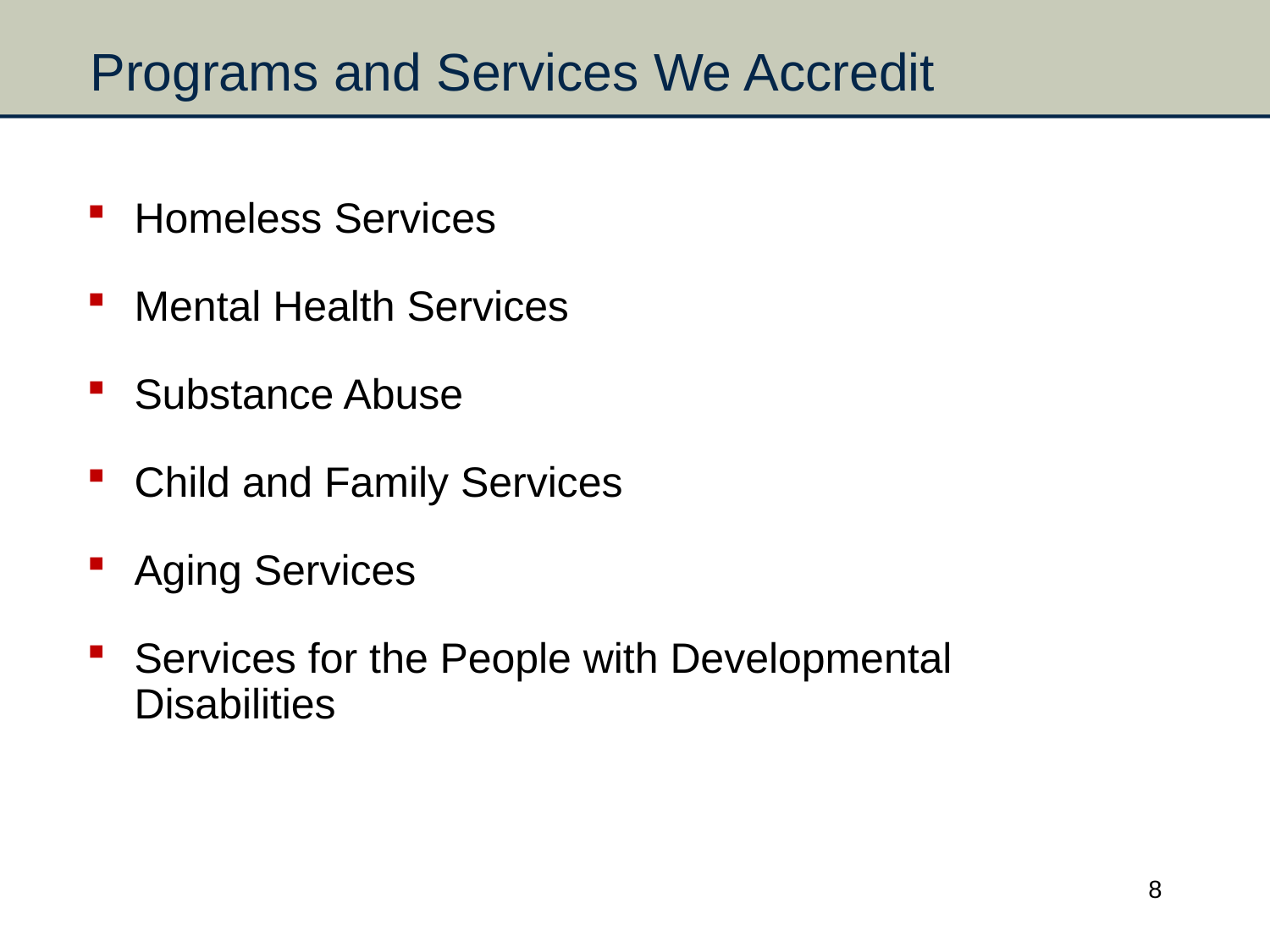

# Programs and Services We Accredit

Homeless Services
Mental Health Services
Substance Abuse
Child and Family Services
Aging Services
Services for the People with Developmental Disabilities

8